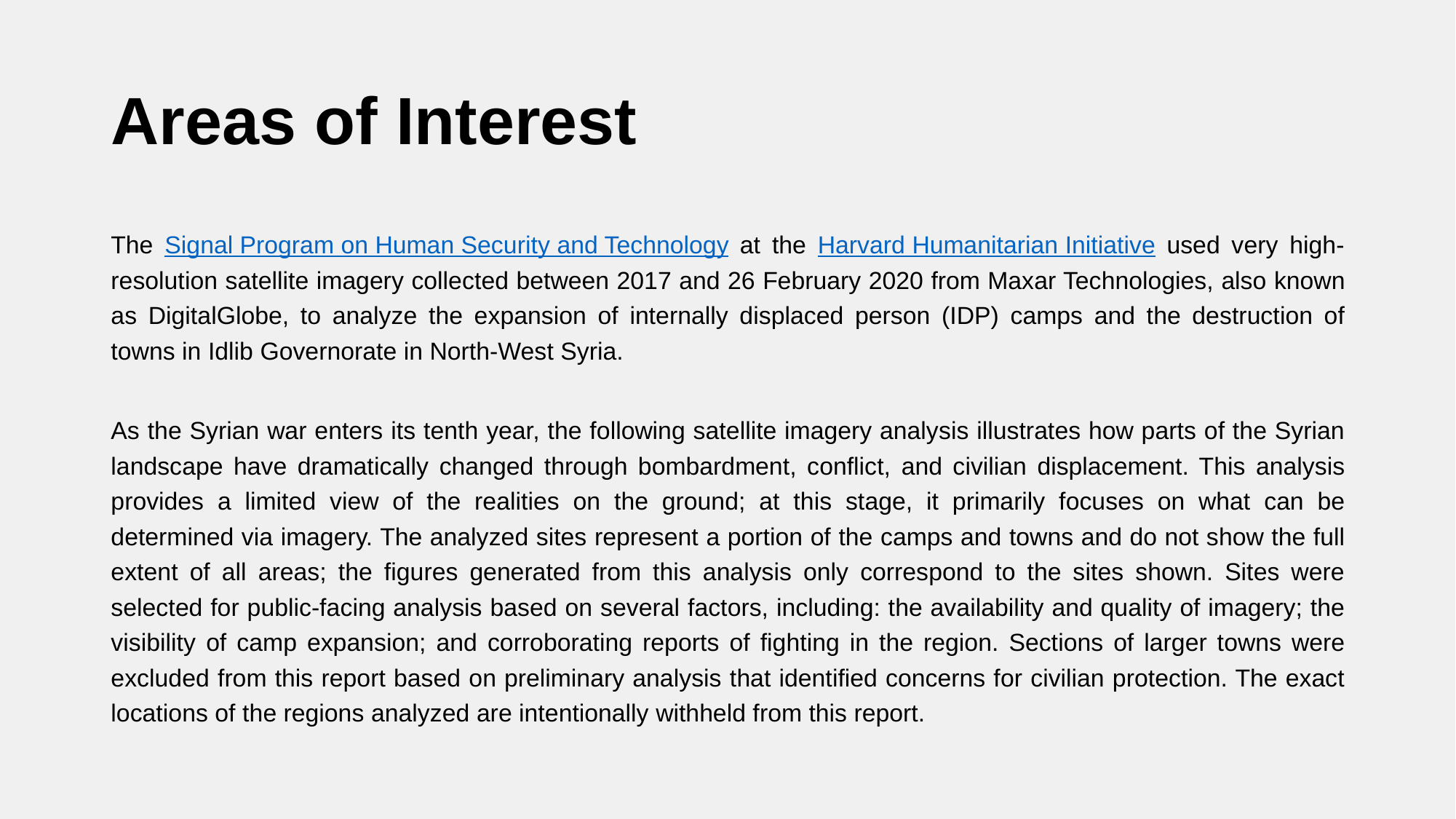

# Areas of Interest
The Signal Program on Human Security and Technology at the Harvard Humanitarian Initiative used very high-resolution satellite imagery collected between 2017 and 26 February 2020 from Maxar Technologies, also known as DigitalGlobe, to analyze the expansion of internally displaced person (IDP) camps and the destruction of towns in Idlib Governorate in North-West Syria.
As the Syrian war enters its tenth year, the following satellite imagery analysis illustrates how parts of the Syrian landscape have dramatically changed through bombardment, conflict, and civilian displacement. This analysis provides a limited view of the realities on the ground; at this stage, it primarily focuses on what can be determined via imagery. The analyzed sites represent a portion of the camps and towns and do not show the full extent of all areas; the figures generated from this analysis only correspond to the sites shown. Sites were selected for public-facing analysis based on several factors, including: the availability and quality of imagery; the visibility of camp expansion; and corroborating reports of fighting in the region. Sections of larger towns were excluded from this report based on preliminary analysis that identified concerns for civilian protection. The exact locations of the regions analyzed are intentionally withheld from this report.